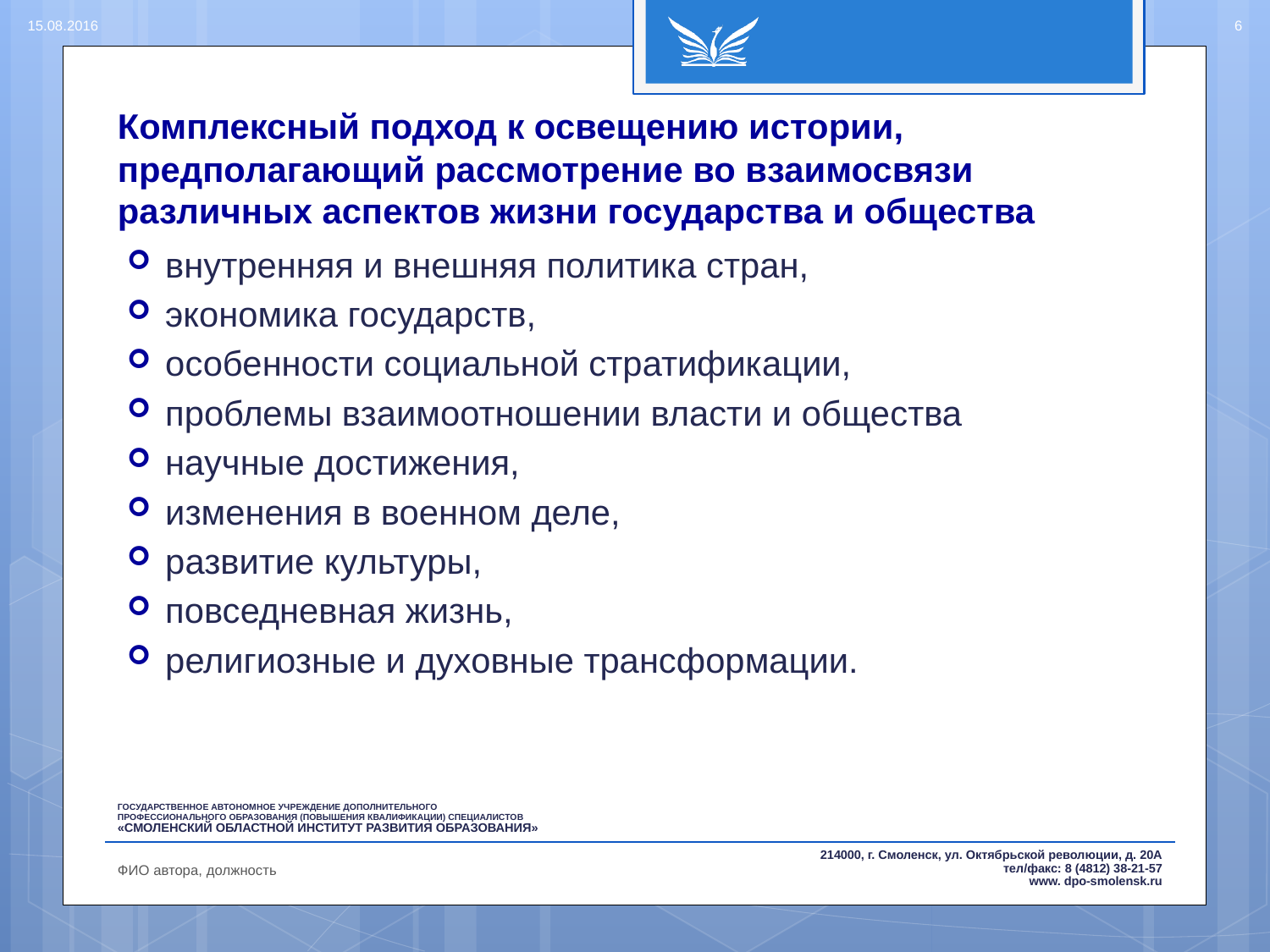

15.08.2016
6
# Комплексный подход к освещению истории, предполагающий рассмотрение во взаимосвязи различных аспектов жизни государства и общества
внутренняя и внешняя политика стран,
экономика государств,
особенности социальной стратификации,
проблемы взаимоотношении власти и общества
научные достижения,
изменения в военном деле,
развитие культуры,
повседневная жизнь,
религиозные и духовные трансформации.
ФИО автора, должность